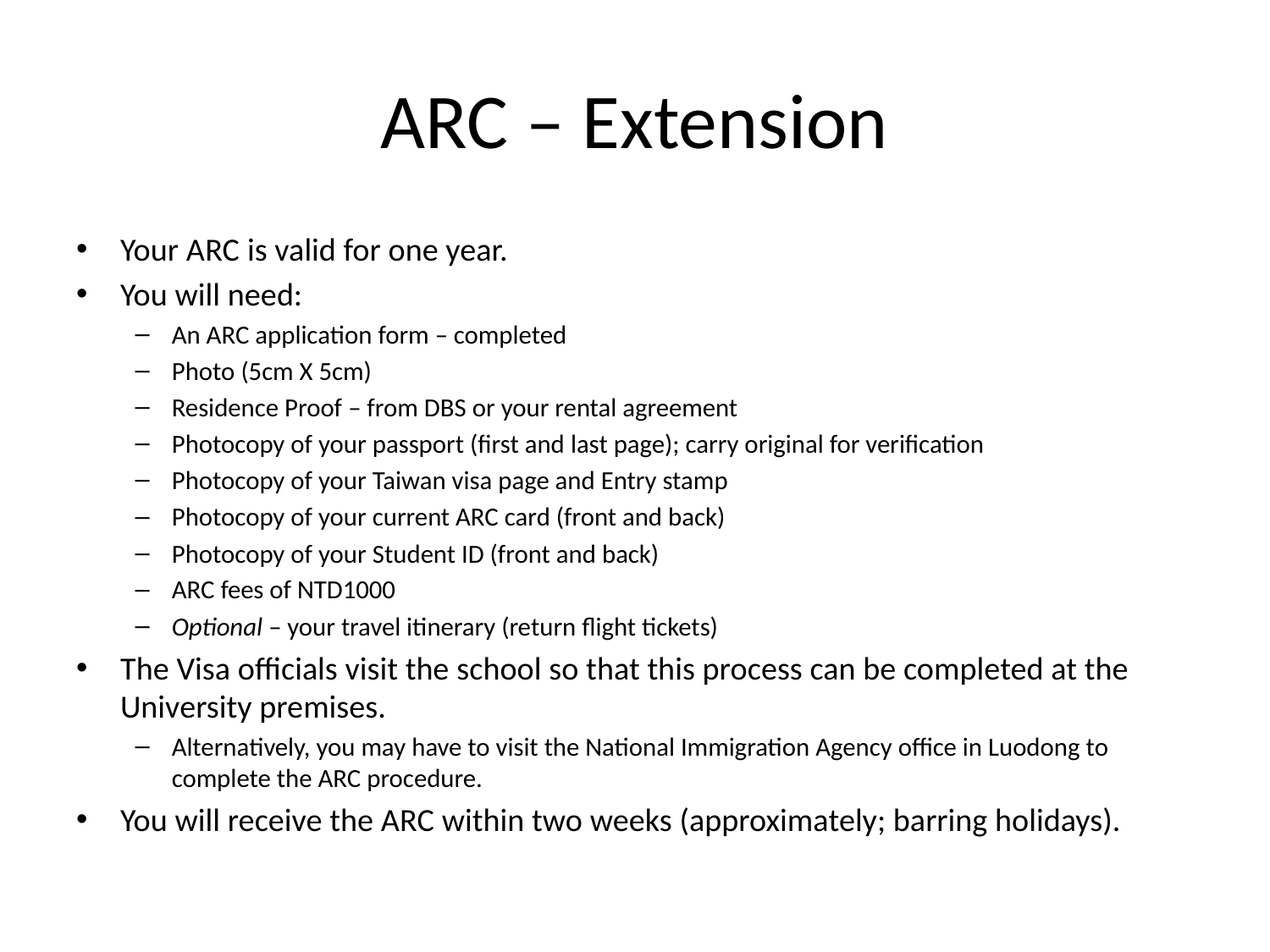

# ARC – Extension
Your ARC is valid for one year.
You will need:
An ARC application form – completed
Photo (5cm X 5cm)
Residence Proof – from DBS or your rental agreement
Photocopy of your passport (first and last page); carry original for verification
Photocopy of your Taiwan visa page and Entry stamp
Photocopy of your current ARC card (front and back)
Photocopy of your Student ID (front and back)
ARC fees of NTD1000
Optional – your travel itinerary (return flight tickets)
The Visa officials visit the school so that this process can be completed at the University premises.
Alternatively, you may have to visit the National Immigration Agency office in Luodong to complete the ARC procedure.
You will receive the ARC within two weeks (approximately; barring holidays).